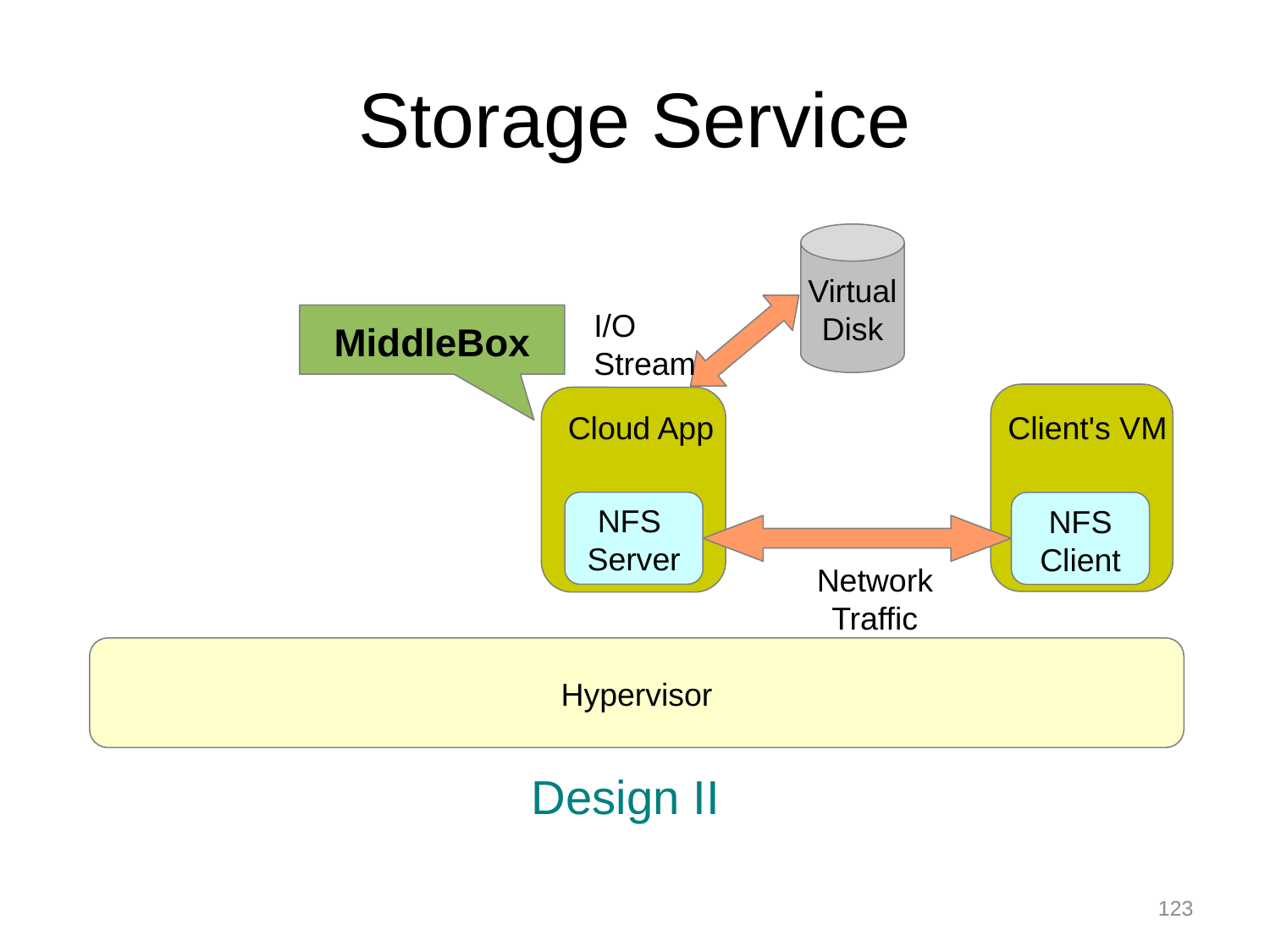

# Storage Service
Virtual
Disk
I/O Stream
MiddleBox

Cloud App
Client's VM
NFS
Server
NFS
Client

Network Traffic
Hypervisor
Design II
123